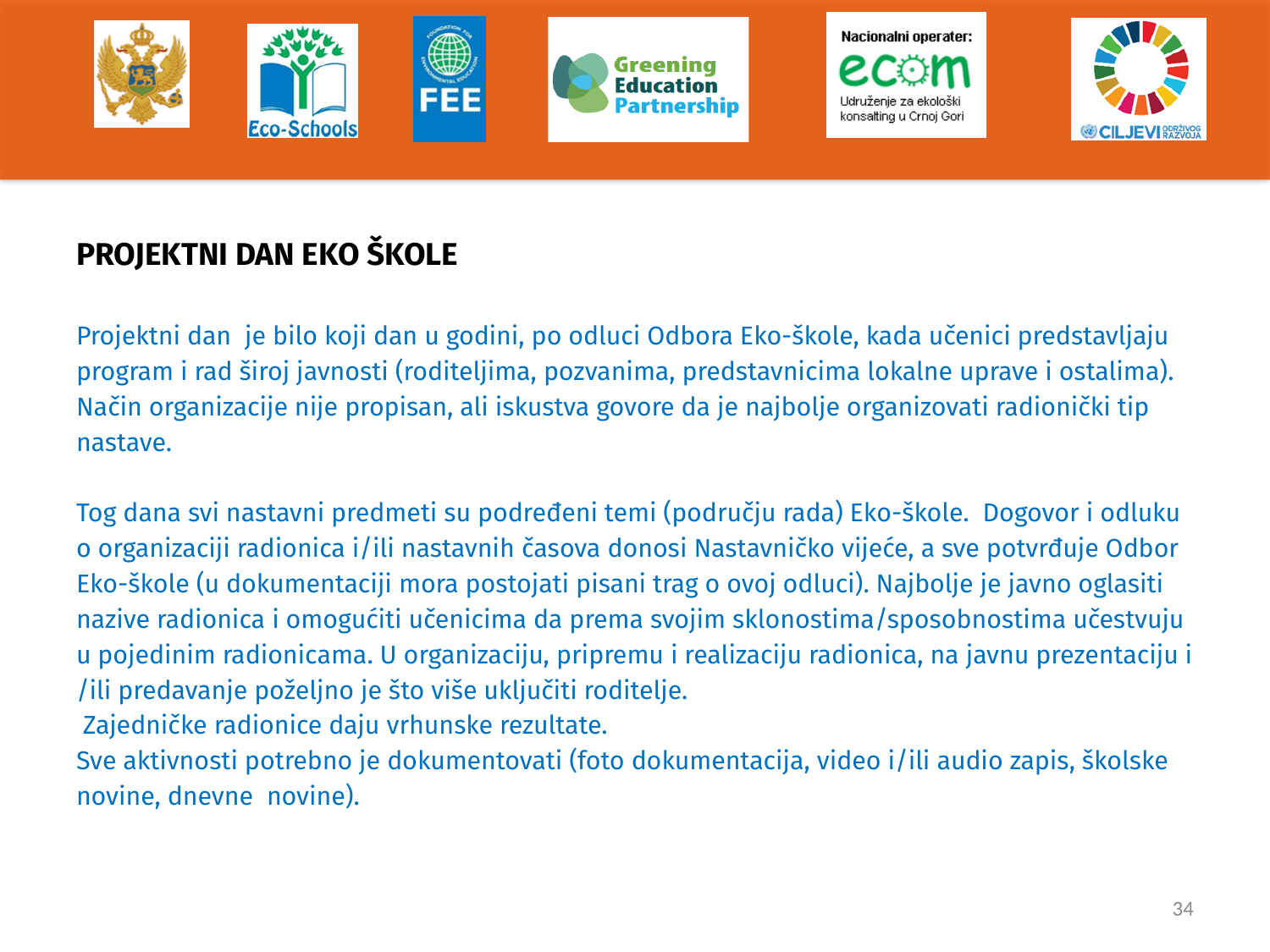

#
PROJEKTNI DAN EKO ŠKOLE

Projektni dan  je bilo koji dan u godini, po odluci Odbora Eko-škole, kada učenici predstavljaju program i rad široj javnosti (roditeljima, pozvanima, predstavnicima lokalne uprave i ostalima). Način organizacije nije propisan, ali iskustva govore da je najbolje organizovati radionički tip nastave.

Tog dana svi nastavni predmeti su podređeni temi (području rada) Eko-škole.  Dogovor i odluku o organizaciji radionica i/ili nastavnih časova donosi Nastavničko vijeće, a sve potvrđuje Odbor Eko-škole (u dokumentaciji mora postojati pisani trag o ovoj odluci). Najbolje je javno oglasiti nazive radionica i omogućiti učenicima da prema svojim sklonostima/sposobnostima učestvuju u pojedinim radionicama. U organizaciju, pripremu i realizaciju radionica, na javnu prezentaciju i /ili predavanje poželjno je što više uključiti roditelje.
 Zajedničke radionice daju vrhunske rezultate.
Sve aktivnosti potrebno je dokumentovati (foto dokumentacija, video i/ili audio zapis, školske novine, dnevne  novine).

34